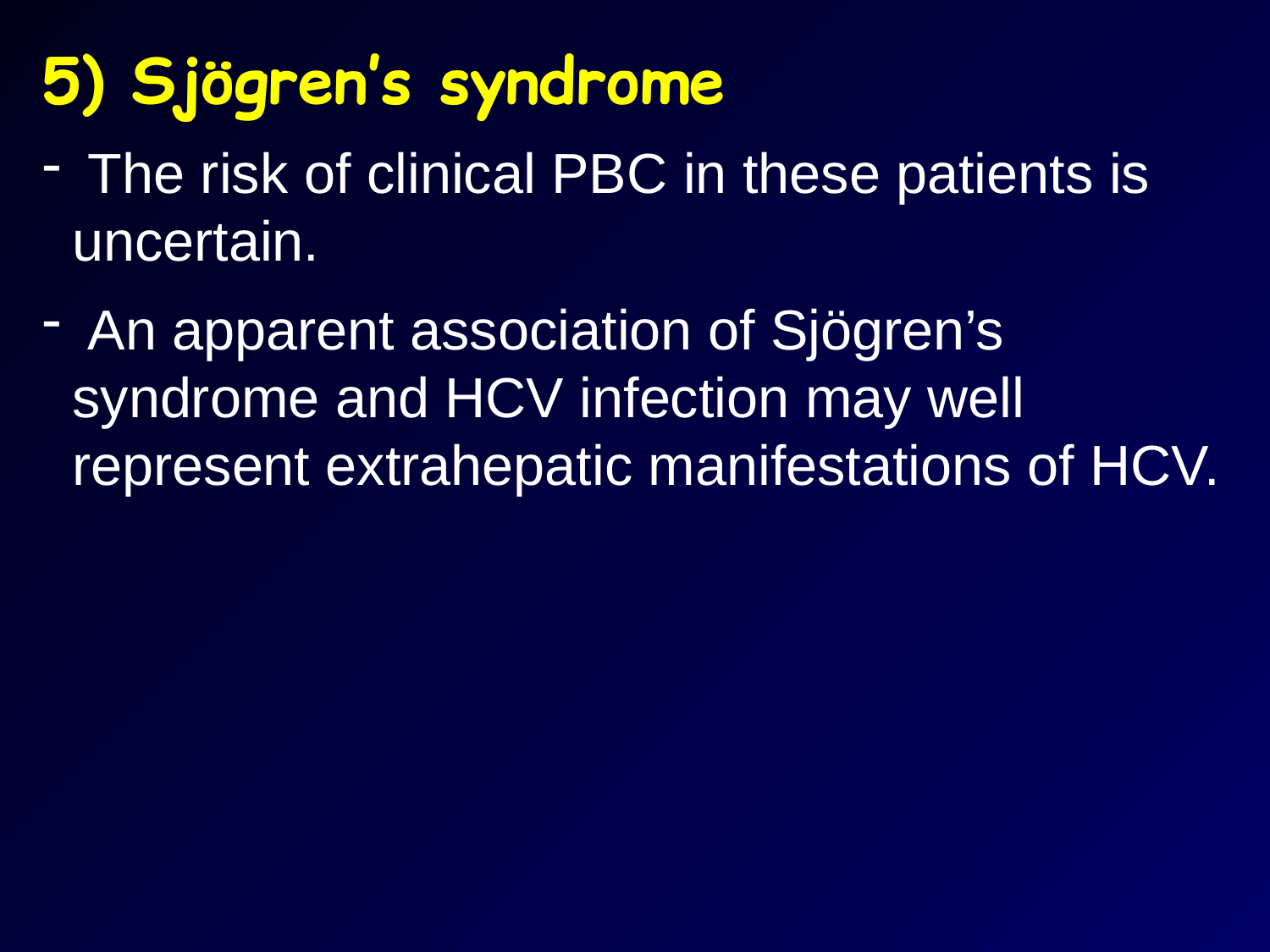

5) Sjögren’s syndrome

 The risk of clinical PBC in these patients is uncertain.

 An apparent association of Sjögren’s syndrome and HCV infection may well represent extrahepatic manifestations of HCV.